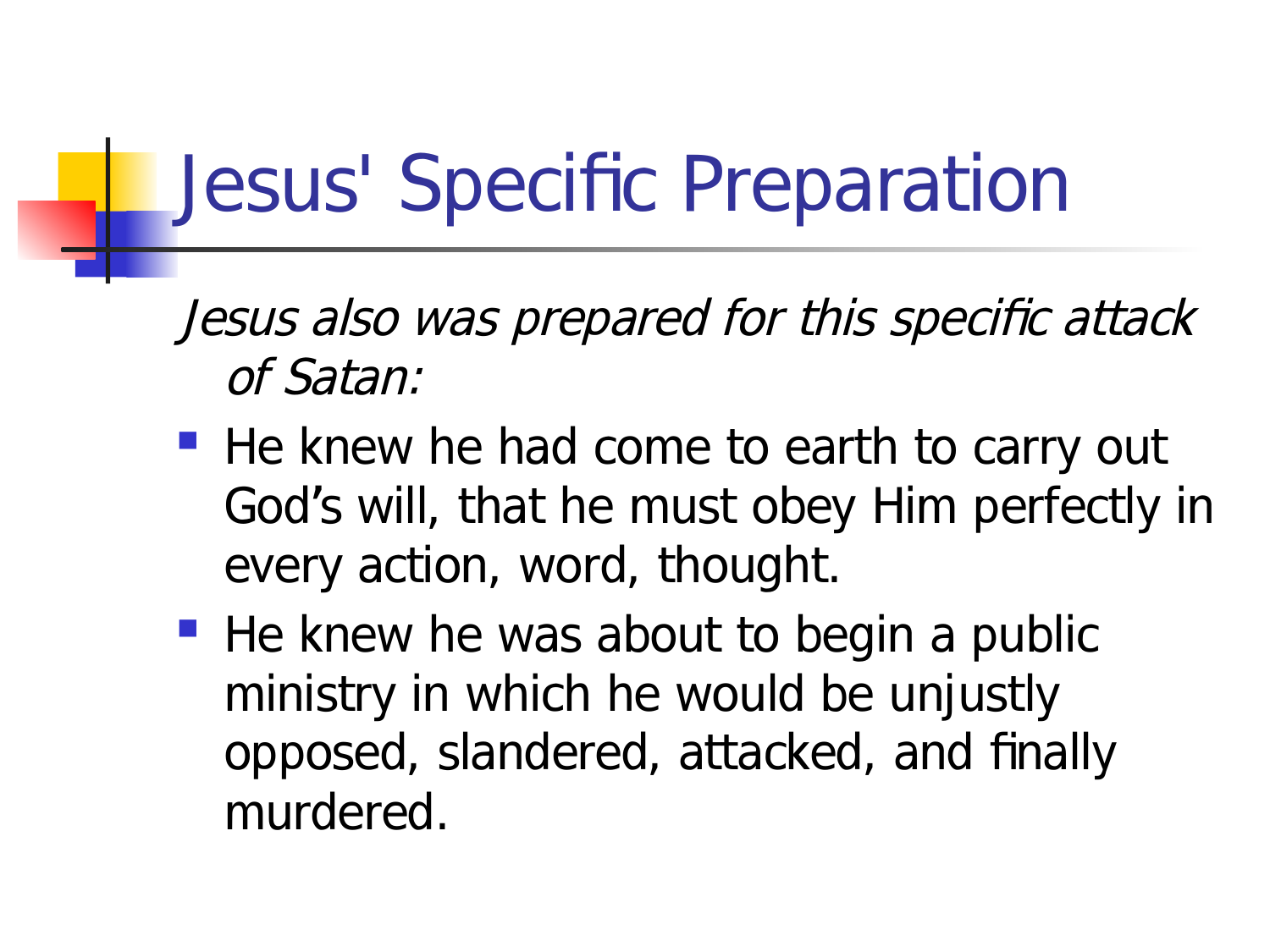

# Jesus' Specific Preparation
Jesus also was prepared for this specific attack of Satan:
He knew he had come to earth to carry out God’s will, that he must obey Him perfectly in every action, word, thought.
He knew he was about to begin a public ministry in which he would be unjustly opposed, slandered, attacked, and finally murdered.